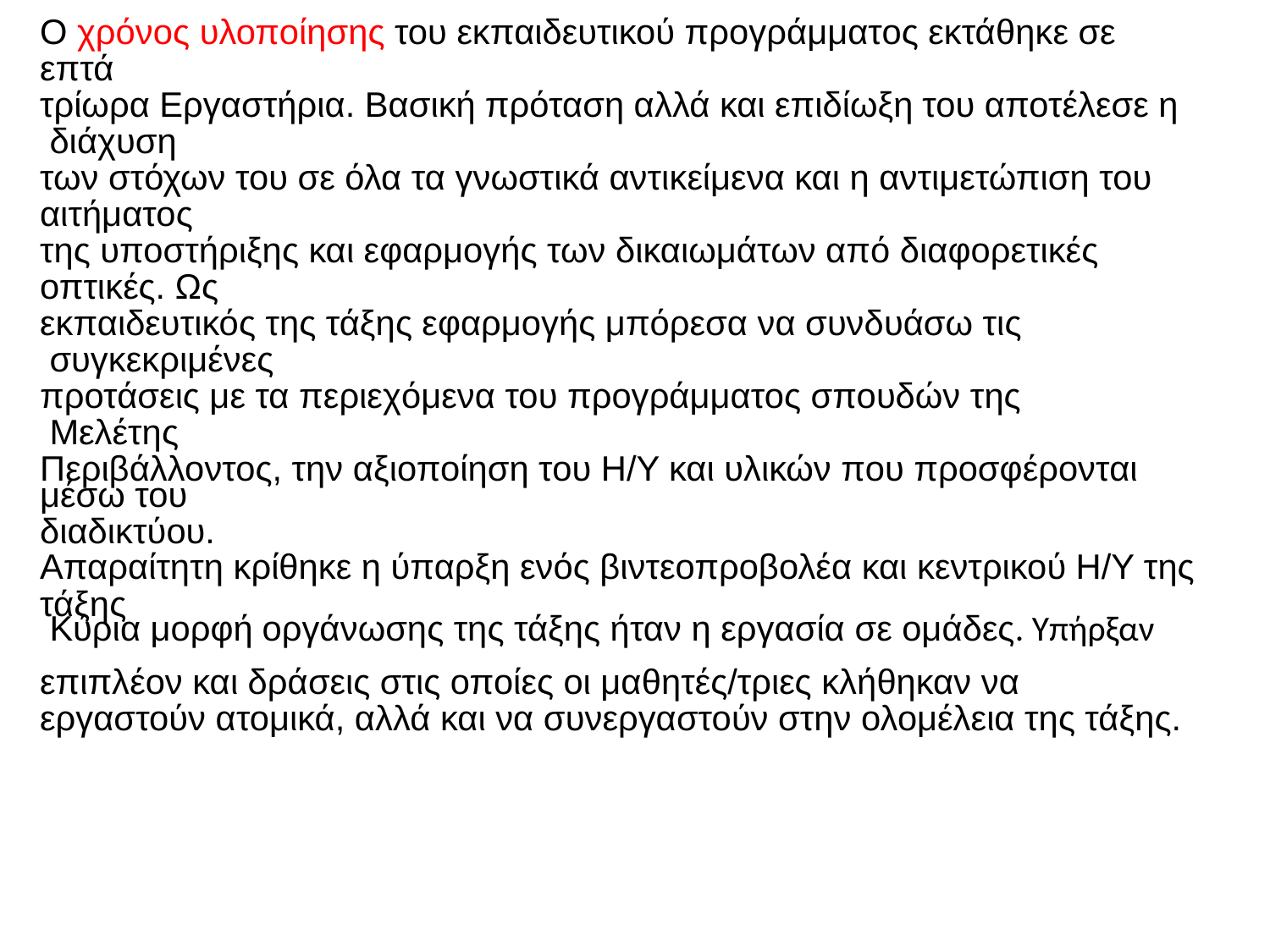

| Ο χρόνος υλοποίησης του εκπαιδευτικού προγράμματος εκτάθηκε σε επτά τρίωρα Εργαστήρια. Βασική πρόταση αλλά και επιδίωξη του αποτέλεσε η διάχυση των στόχων του σε όλα τα γνωστικά αντικείμενα και η αντιμετώπιση του αιτήματος της υποστήριξης και εφαρμογής των δικαιωμάτων από διαφορετικές οπτικές. Ως εκπαιδευτικός της τάξης εφαρμογής μπόρεσα να συνδυάσω τις συγκεκριμένες προτάσεις με τα περιεχόμενα του προγράμματος σπουδών της Μελέτης Περιβάλλοντος, την αξιοποίηση του Η/Υ και υλικών που προσφέρονται μέσω του διαδικτύου. Απαραίτητη κρίθηκε η ύπαρξη ενός βιντεοπροβολέα και κεντρικού Η/Υ της τάξης Κύρια μορφή οργάνωσης της τάξης ήταν η εργασία σε ομάδες. Υπήρξαν επιπλέον και δράσεις στις οποίες οι μαθητές/τριες κλήθηκαν να εργαστούν ατομικά, αλλά και να συνεργαστούν στην ολομέλεια της τάξης. |
| --- |